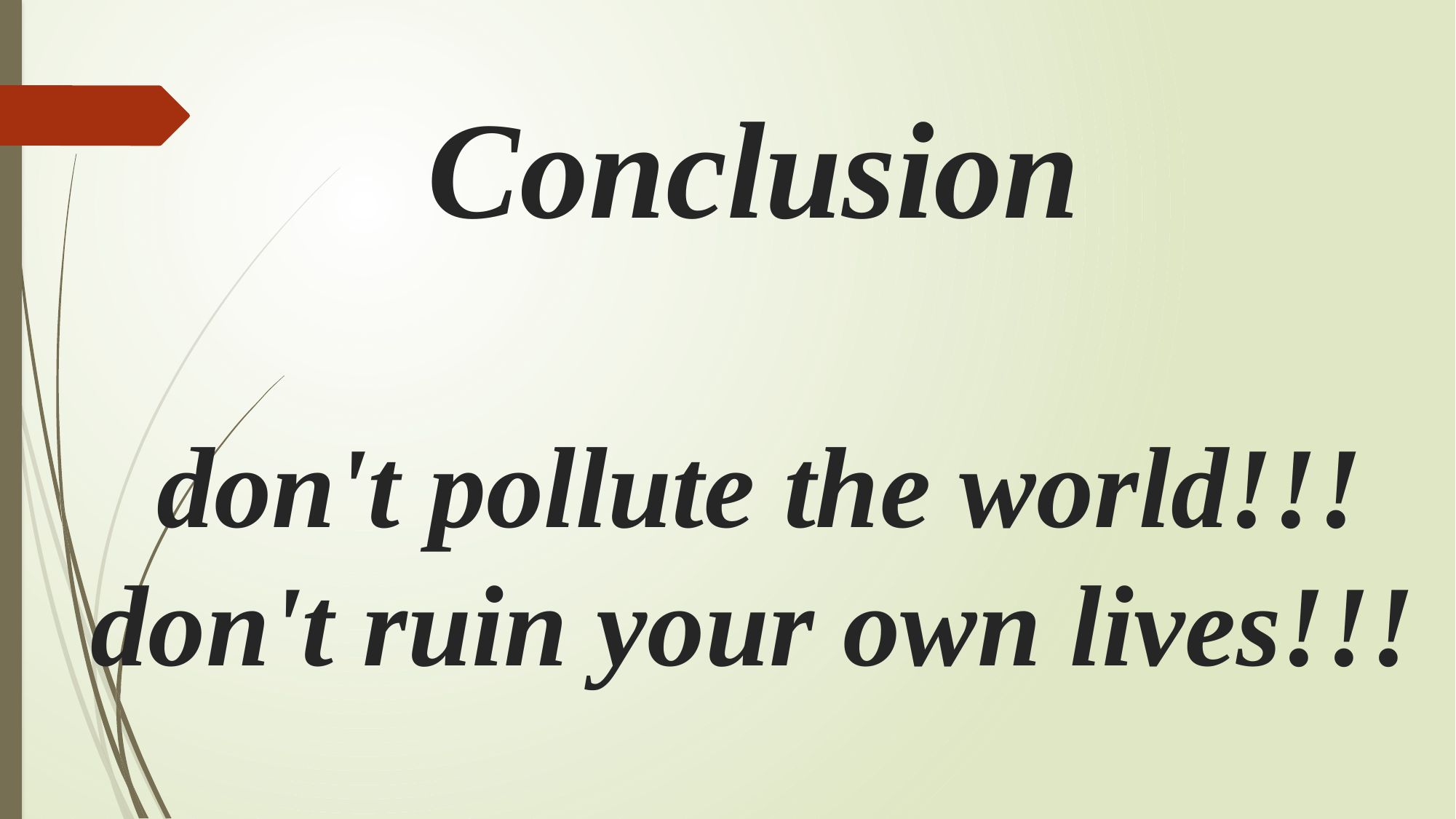

# Conclusion don't pollute the world!!! don't ruin your own lives!!!